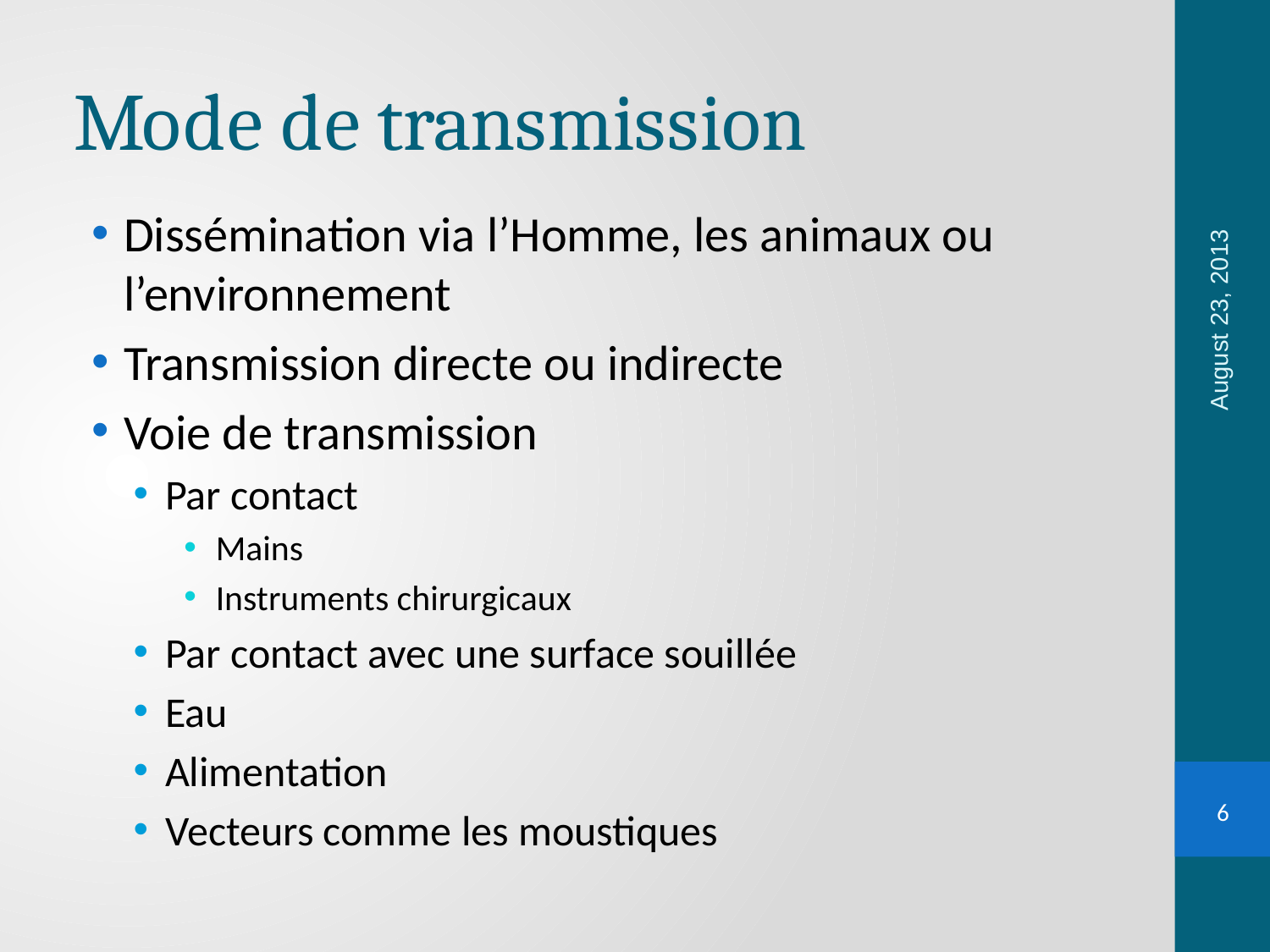

# Mode de transmission
Dissémination via l’Homme, les animaux ou l’environnement
Transmission directe ou indirecte
Voie de transmission
Par contact
Mains
Instruments chirurgicaux
Par contact avec une surface souillée
Eau
Alimentation
Vecteurs comme les moustiques
August 23, 2013
6